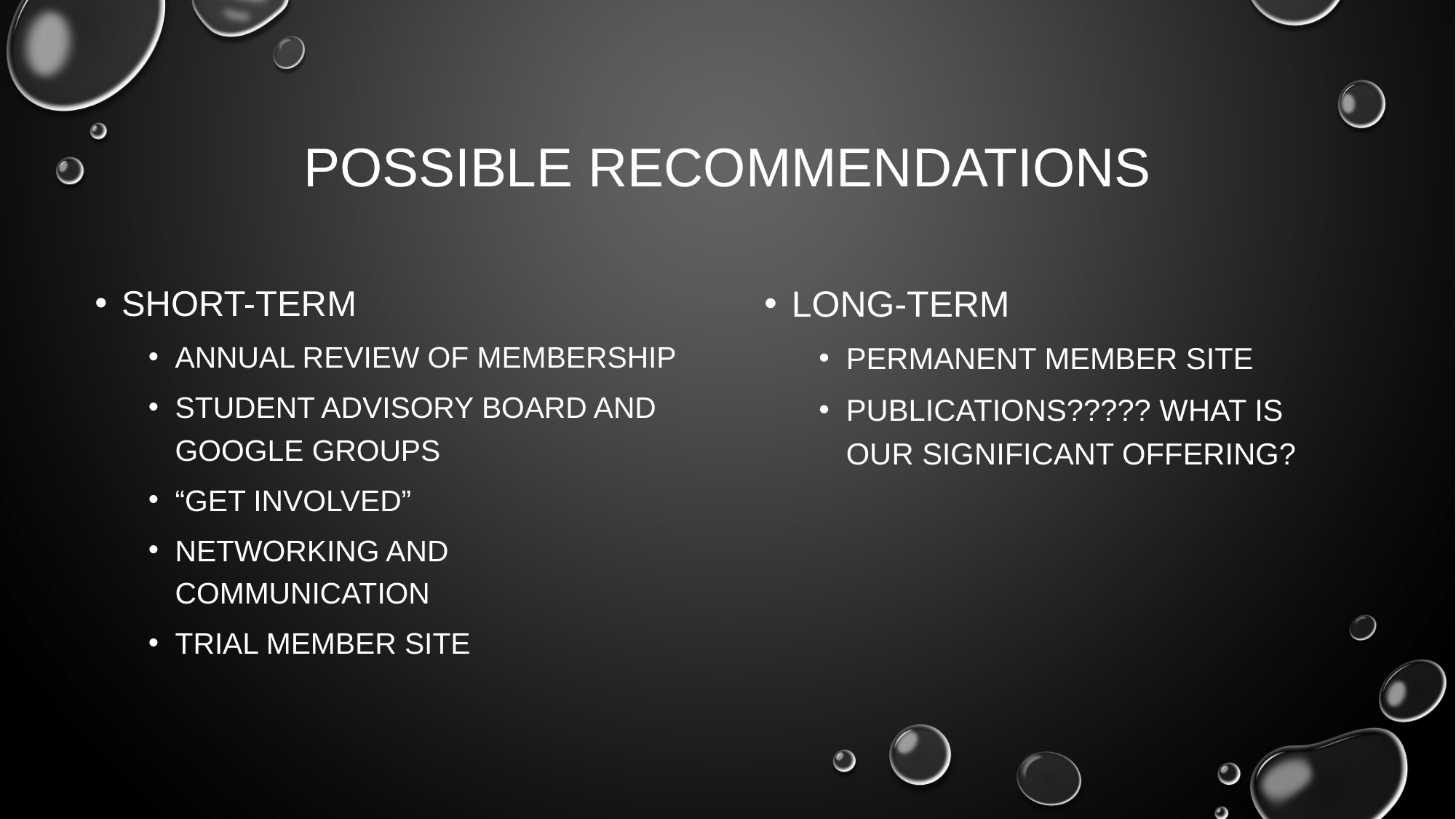

# POSSIBLE RECOMMENDATIONS
Short-term
Annual review of membership
Student advisory board and google groups
“get involved”
Networking and communication
Trial member site
Long-term
Permanent member site
Publications????? What is our significant offering?